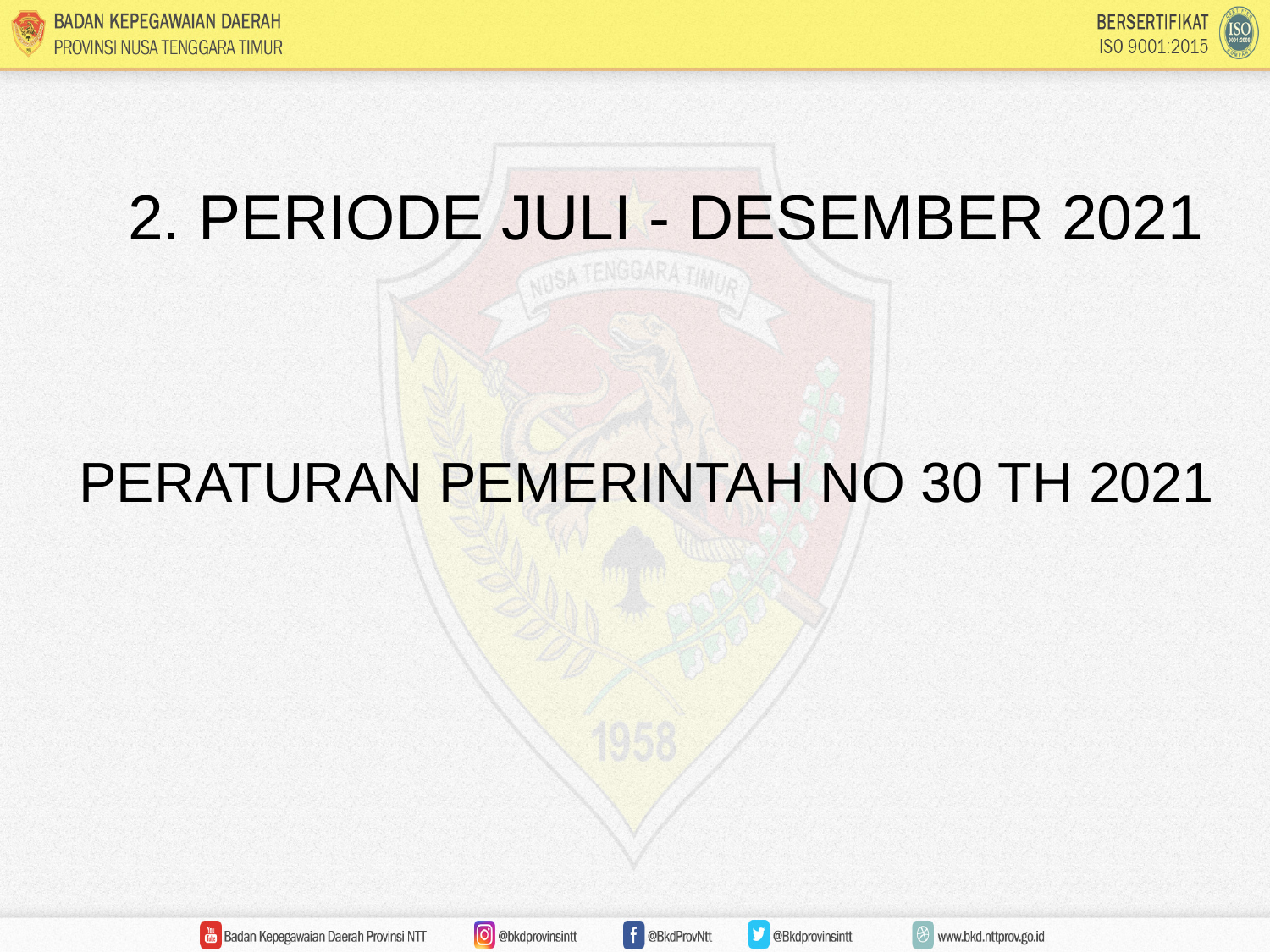

# 2. PERIODE JULI - DESEMBER 2021
PERATURAN PEMERINTAH NO 30 TH 2021